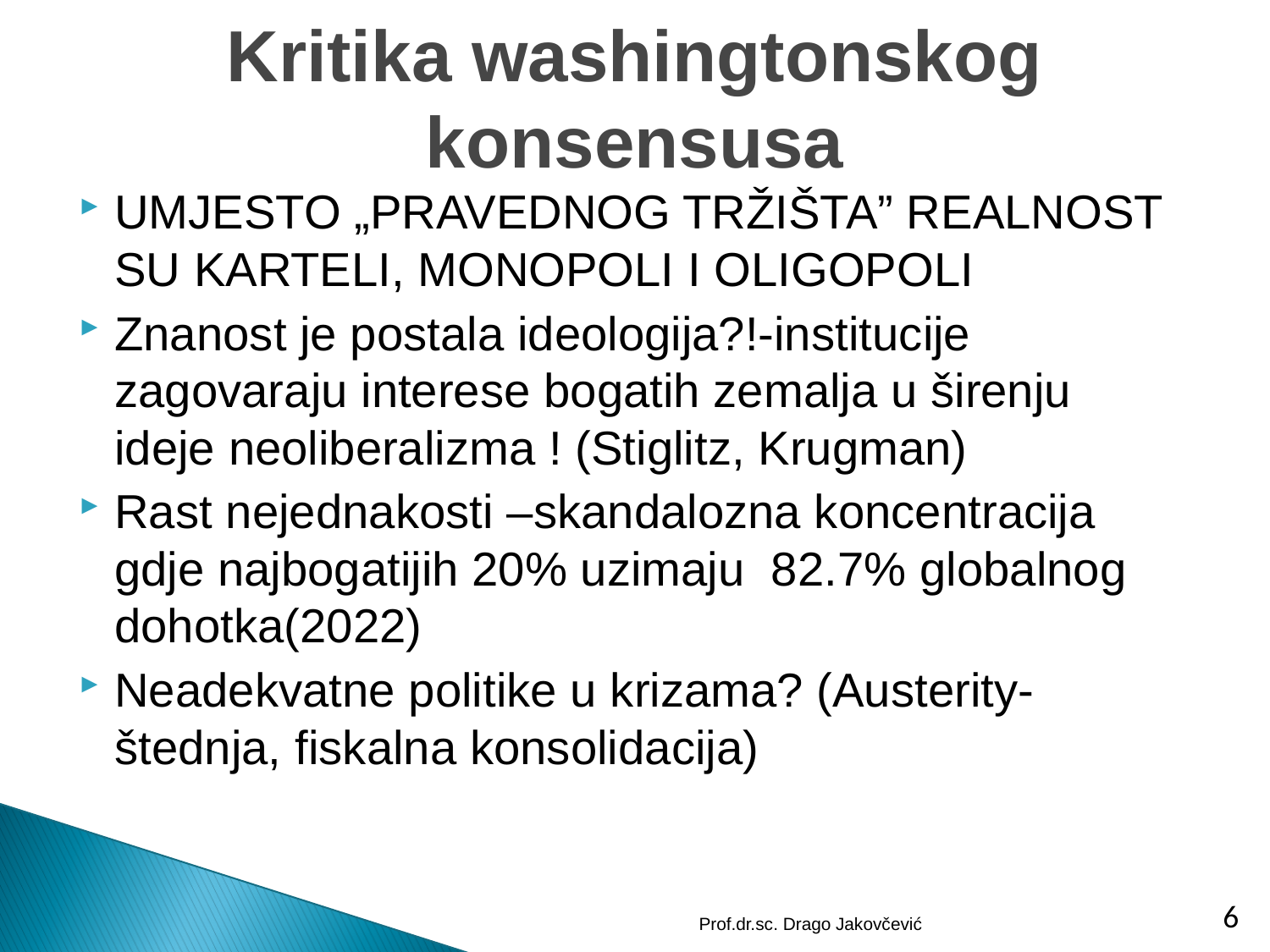

# Kritika washingtonskog konsensusa
UMJESTO „PRAVEDNOG TRŽIŠTA” REALNOST SU KARTELI, MONOPOLI I OLIGOPOLI
Znanost je postala ideologija?!-institucije zagovaraju interese bogatih zemalja u širenju ideje neoliberalizma ! (Stiglitz, Krugman)
Rast nejednakosti –skandalozna koncentracija gdje najbogatijih 20% uzimaju  82.7% globalnog dohotka(2022)
Neadekvatne politike u krizama? (Austerity-štednja, fiskalna konsolidacija)
Prof.dr.sc. Drago Jakovčević
6